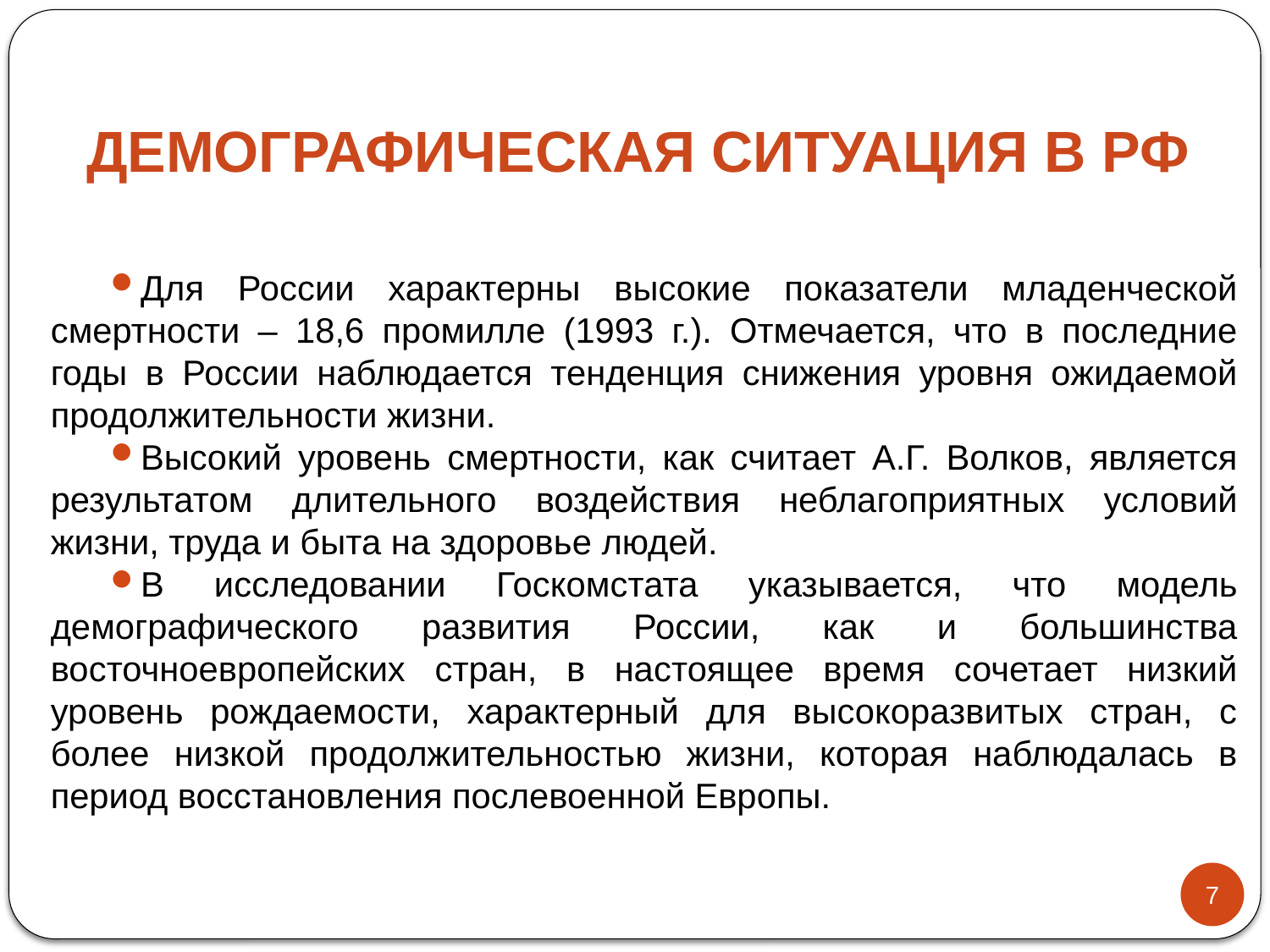

# Демографическая ситуация в РФ
Для России характерны высокие показатели младенческой смертности – 18,6 промилле (1993 г.). Отмечается, что в последние годы в России наблюдается тенденция снижения уровня ожидаемой продолжительности жизни.
Высокий уровень смертности, как считает А.Г. Волков, является результатом длительного воздействия неблагоприятных условий жизни, труда и быта на здоровье людей.
В исследовании Госкомстата указывается, что модель демографического развития России, как и большинства восточноевропейских стран, в настоящее время сочетает низкий уровень рождаемости, характерный для высокоразвитых стран, с более низкой продолжительностью жизни, которая наблюдалась в период восстановления послевоенной Европы.
7